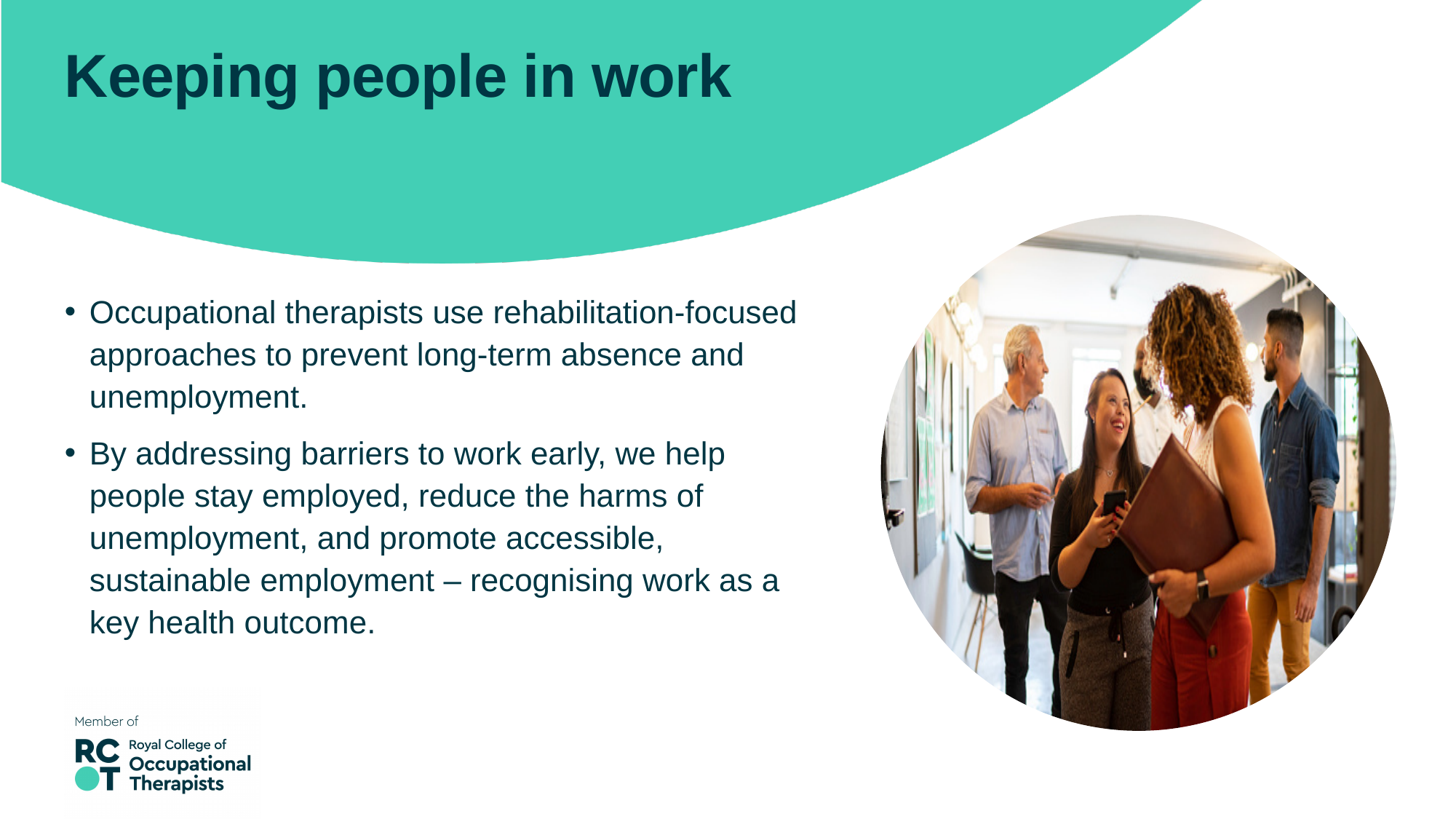

# Keeping people in work

Occupational therapists use rehabilitation-focused approaches to prevent long-term absence and unemployment.
By addressing barriers to work early, we help people stay employed, reduce the harms of unemployment, and promote accessible, sustainable employment – recognising work as a key health outcome.